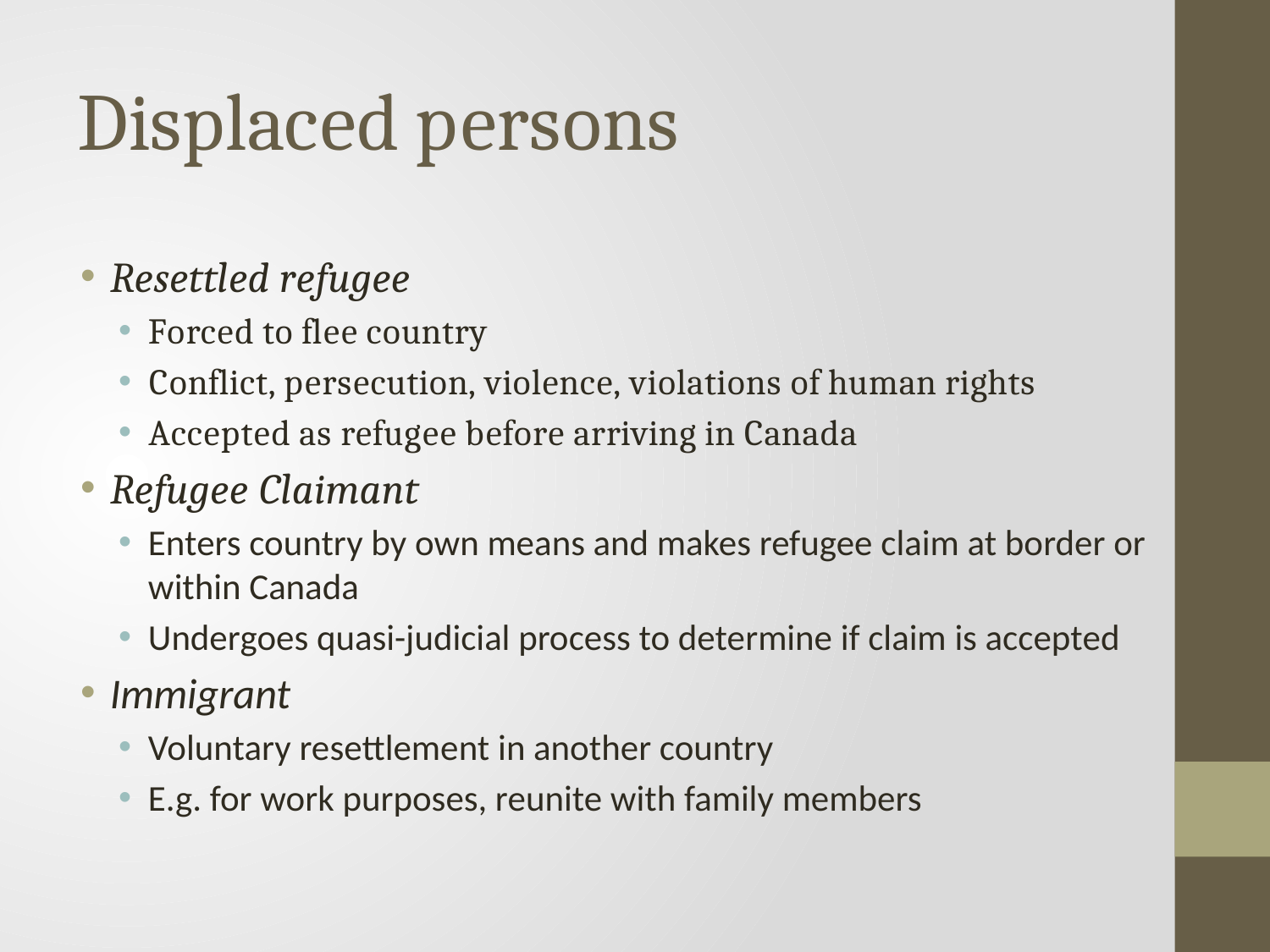

# Displaced persons
Resettled refugee
Forced to flee country
Conflict, persecution, violence, violations of human rights
Accepted as refugee before arriving in Canada
Refugee Claimant
Enters country by own means and makes refugee claim at border or within Canada
Undergoes quasi-judicial process to determine if claim is accepted
Immigrant
Voluntary resettlement in another country
E.g. for work purposes, reunite with family members